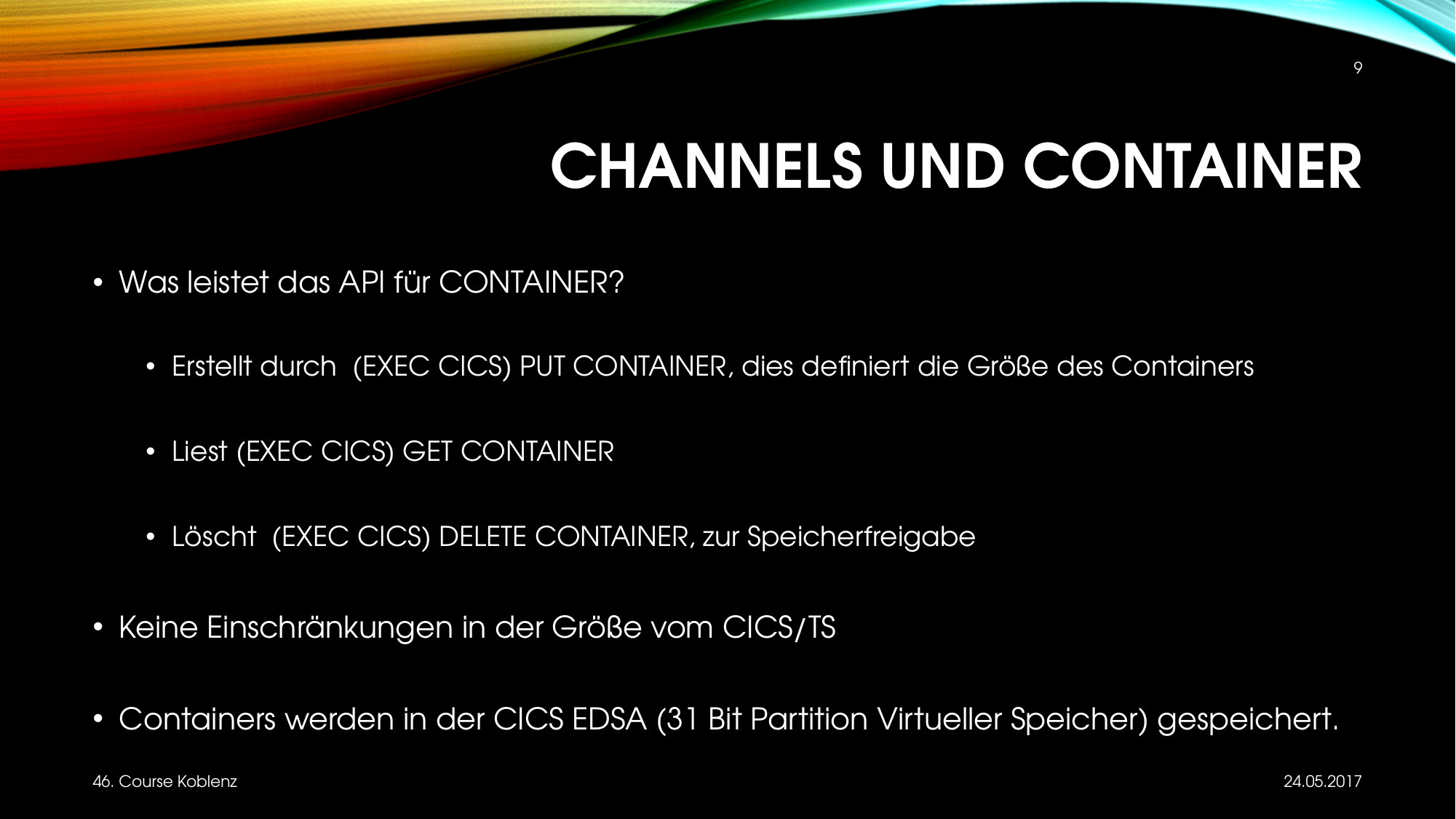

9
# Channels und Container
Was leistet das API für CONTAINER?

Erstellt durch  (EXEC CICS) PUT CONTAINER, dies definiert die Größe des Containers

Liest (EXEC CICS) GET CONTAINER

Löscht  (EXEC CICS) DELETE CONTAINER, zur Speicherfreigabe

Keine Einschränkungen in der Größe vom CICS/TS

Containers werden in der CICS EDSA (31 Bit Partition Virtueller Speicher) gespeichert.
46. Course Koblenz
24.05.2017